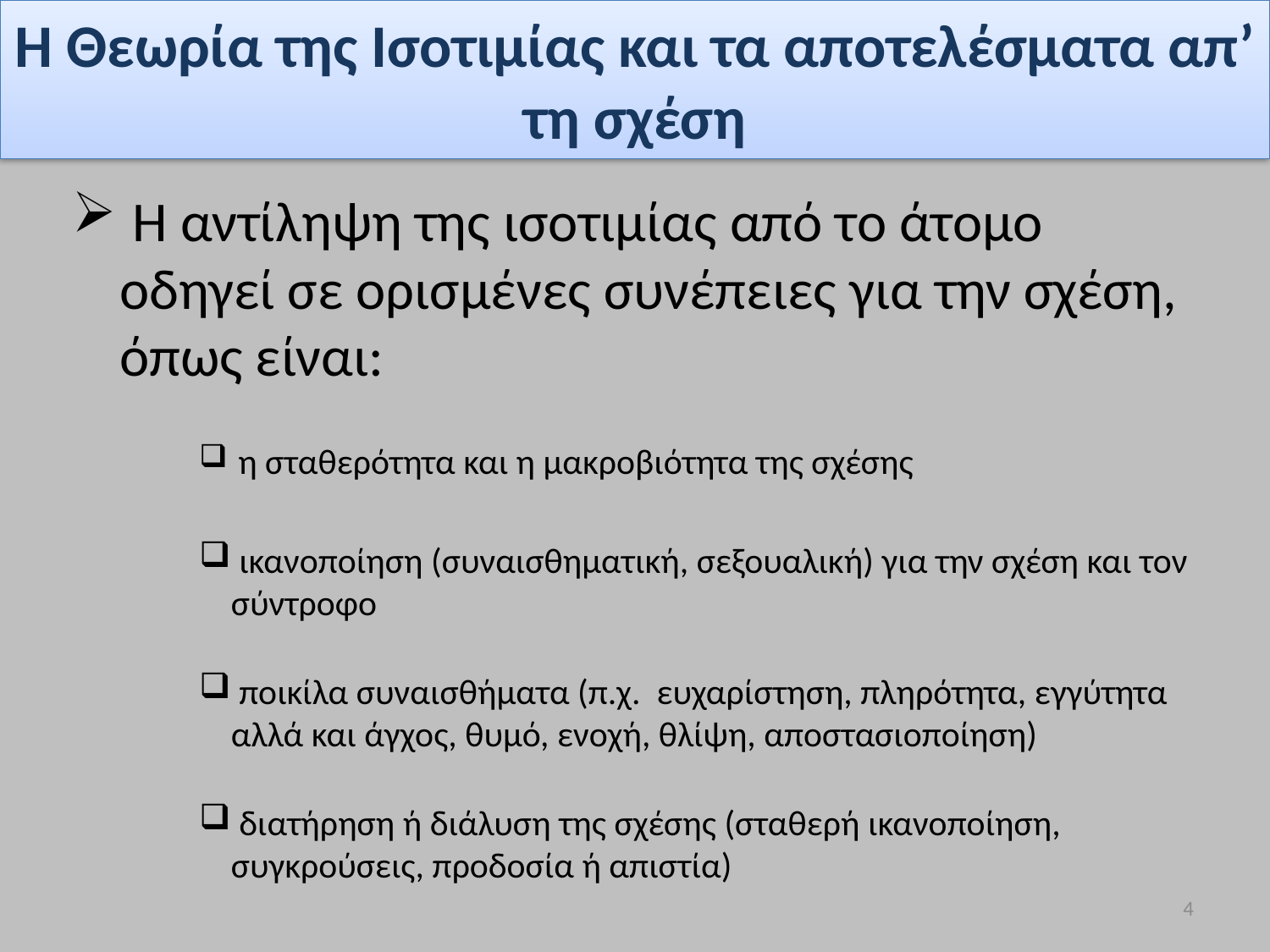

# Η Θεωρία της Ισοτιμίας και τα αποτελέσματα απ’ τη σχέση
 Η αντίληψη της ισοτιμίας από το άτομο οδηγεί σε ορισμένες συνέπειες για την σχέση, όπως είναι:

 η σταθερότητα και η μακροβιότητα της σχέσης

 ικανοποίηση (συναισθηματική, σεξουαλική) για την σχέση και τον σύντροφο

 ποικίλα συναισθήματα (π.χ.  ευχαρίστηση, πληρότητα, εγγύτητα αλλά και άγχος, θυμό, ενοχή, θλίψη, αποστασιοποίηση)

 διατήρηση ή διάλυση της σχέσης (σταθερή ικανοποίηση, συγκρούσεις, προδοσία ή απιστία)
4